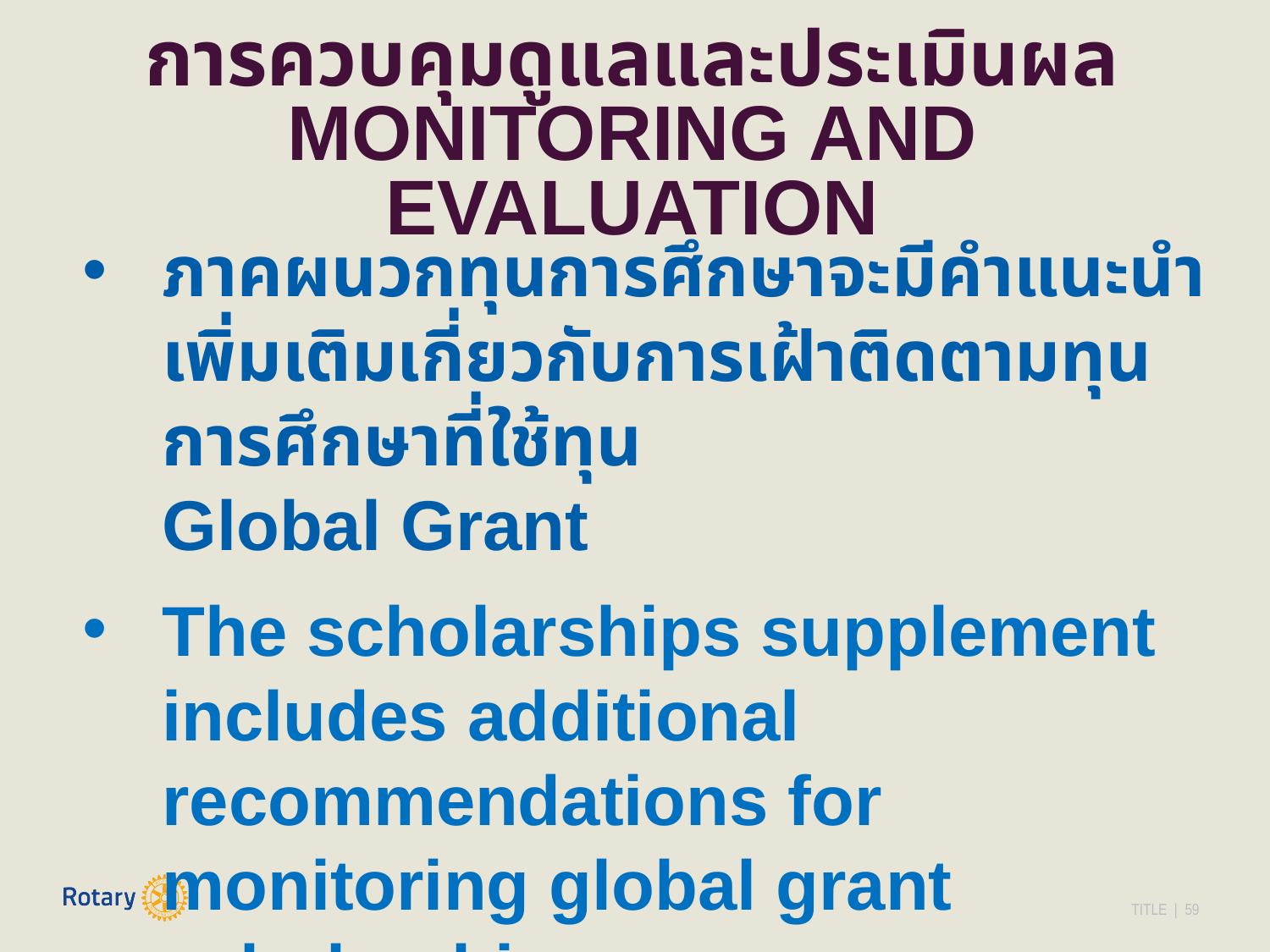

การควบคุมดูแลและประเมินผล
MONITORING AND EVALUATION
ภาคผนวกทุนการศึกษาจะมีคำแนะนำเพิ่มเติมเกี่ยวกับการเฝ้าติดตามทุนการศึกษาที่ใช้ทุน
Global Grant
The scholarships supplement includes additional recommendations for monitoring global grant scholarships